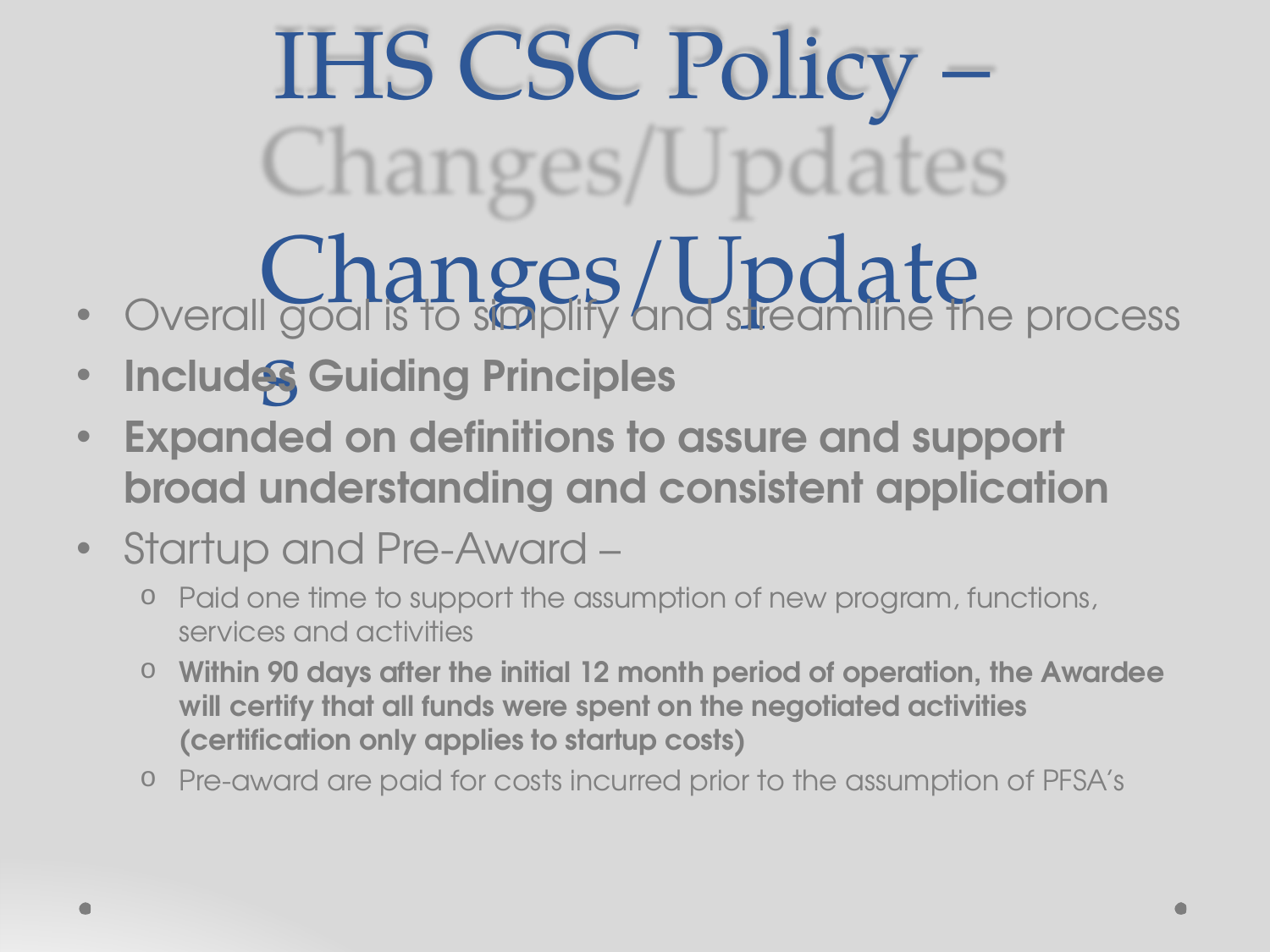

# IHS CSC Policy –  Changes/Updates

Overall goal is to simplify and streamline the process
Includes Guiding Principles
Expanded on definitions to assure and support  broad understanding and consistent application
Startup and Pre-Award –
Paid one time to support the assumption of new program, functions, services and activities
Within 90 days after the initial 12 month period of operation, the Awardee will certify that all funds were spent on the negotiated activities (certification only applies to startup costs)
Pre-award are paid for costs incurred prior to the assumption of PFSA’s